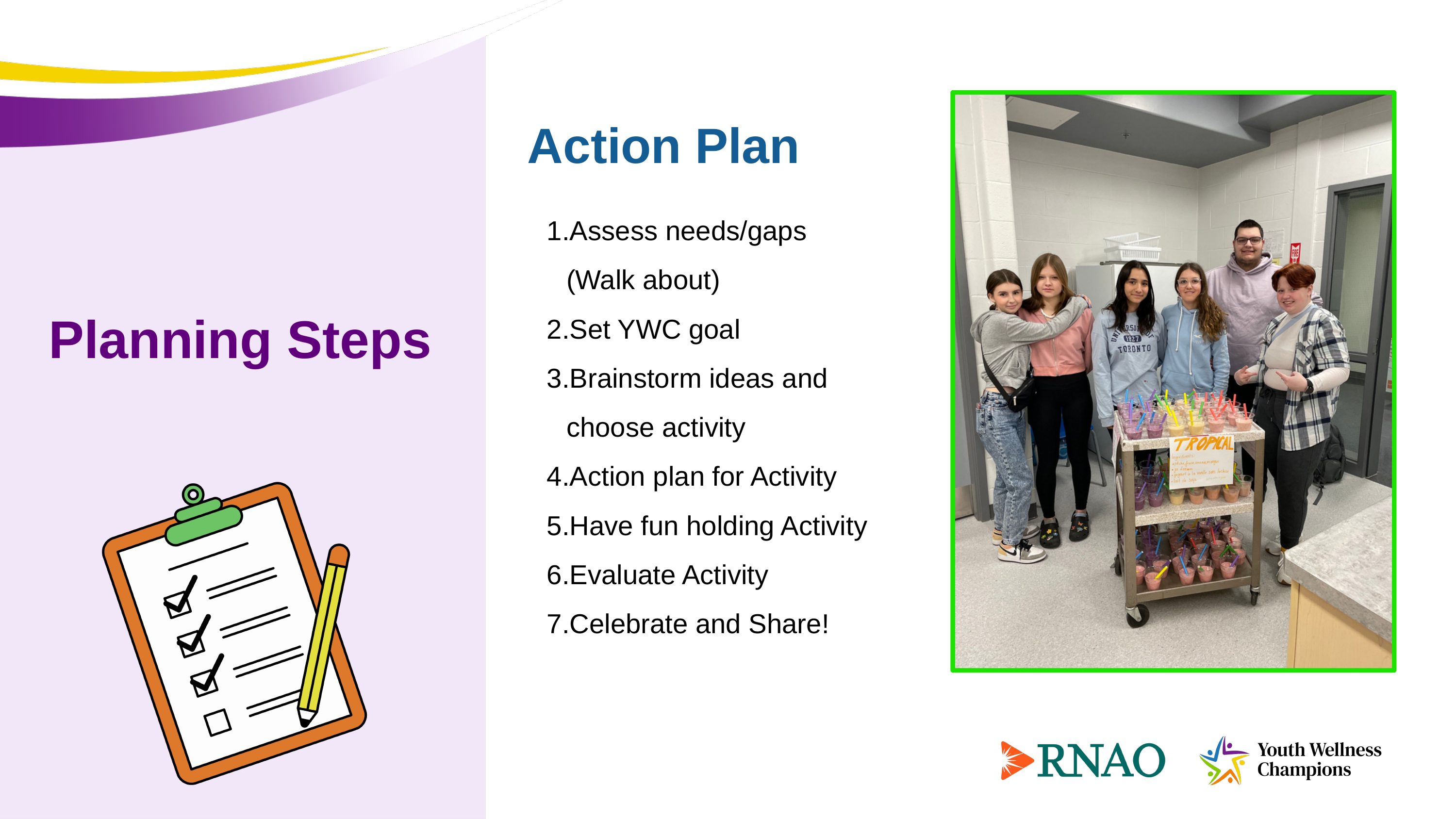

Action Plan

Assess needs/gaps (Walk about)
Set YWC goal
Brainstorm ideas and choose activity
Action plan for Activity
Have fun holding Activity
Evaluate Activity
Celebrate and Share!

Planning Steps